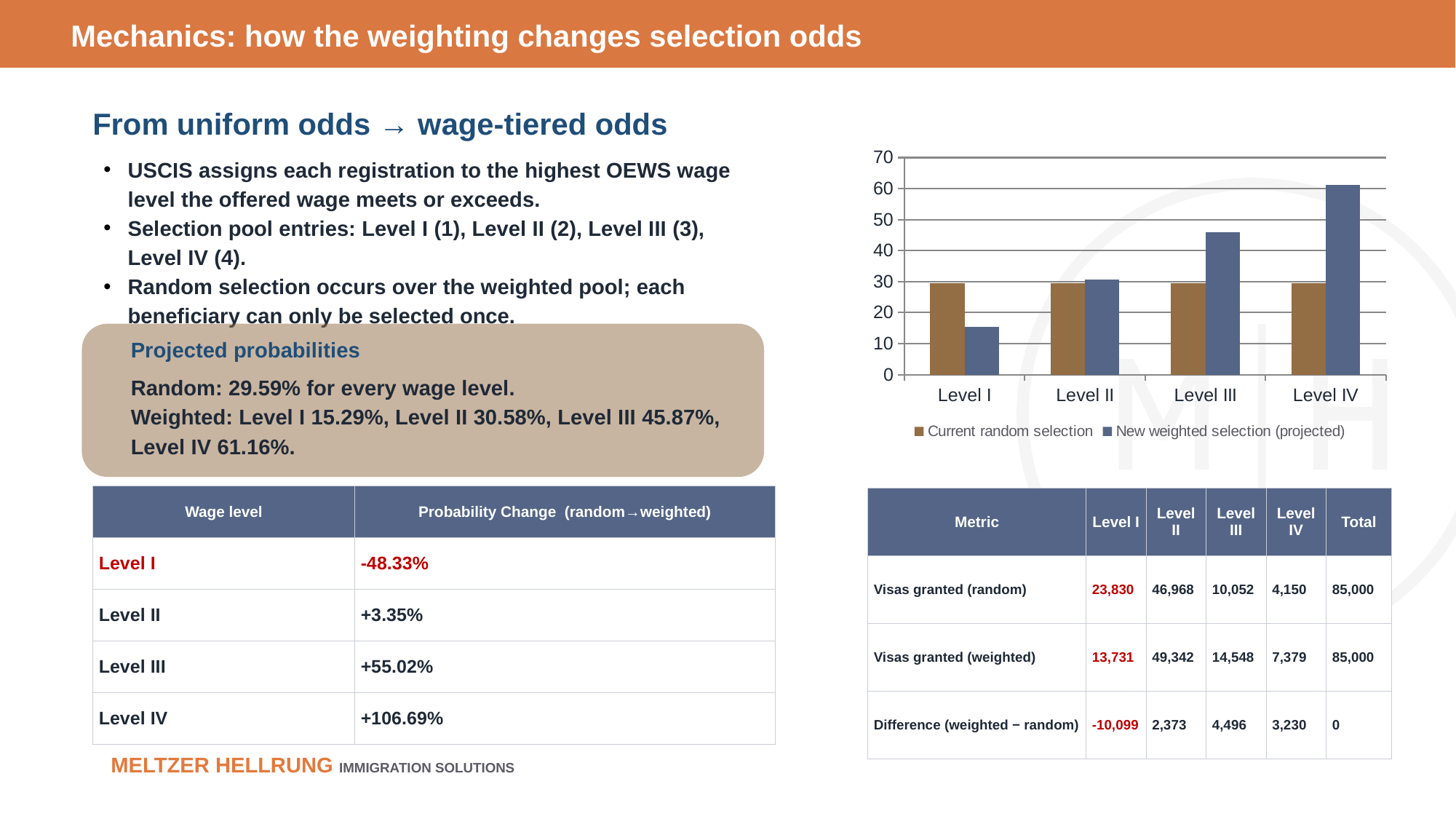

Mechanics: how the weighting changes selection odds
From uniform odds → wage‑tiered odds

### Chart

| Category | Current random selection | New weighted selection (projected) |
|---|---|---|
| Level I | 29.59 | 15.29 |
| Level II | 29.59 | 30.58 |
| Level III | 29.59 | 45.87 |
| Level IV | 29.59 | 61.16 |
USCIS assigns each registration to the highest OEWS wage level the offered wage meets or exceeds.
Selection pool entries: Level I (1), Level II (2), Level III (3), Level IV (4).
Random selection occurs over the weighted pool; each beneficiary can only be selected once.

Projected probabilities
Random: 29.59% for every wage level.
Weighted: Level I 15.29%, Level II 30.58%, Level III 45.87%, Level IV 61.16%.
| Wage level | Probability Change (random→weighted) |
| --- | --- |
| Level I | -48.33% |
| Level II | +3.35% |
| Level III | +55.02% |
| Level IV | +106.69% |
| Metric | Level I | Level II | Level III | Level IV | Total |
| --- | --- | --- | --- | --- | --- |
| Visas granted (random) | 23,830 | 46,968 | 10,052 | 4,150 | 85,000 |
| Visas granted (weighted) | 13,731 | 49,342 | 14,548 | 7,379 | 85,000 |
| Difference (weighted − random) | -10,099 | 2,373 | 4,496 | 3,230 | 0 |